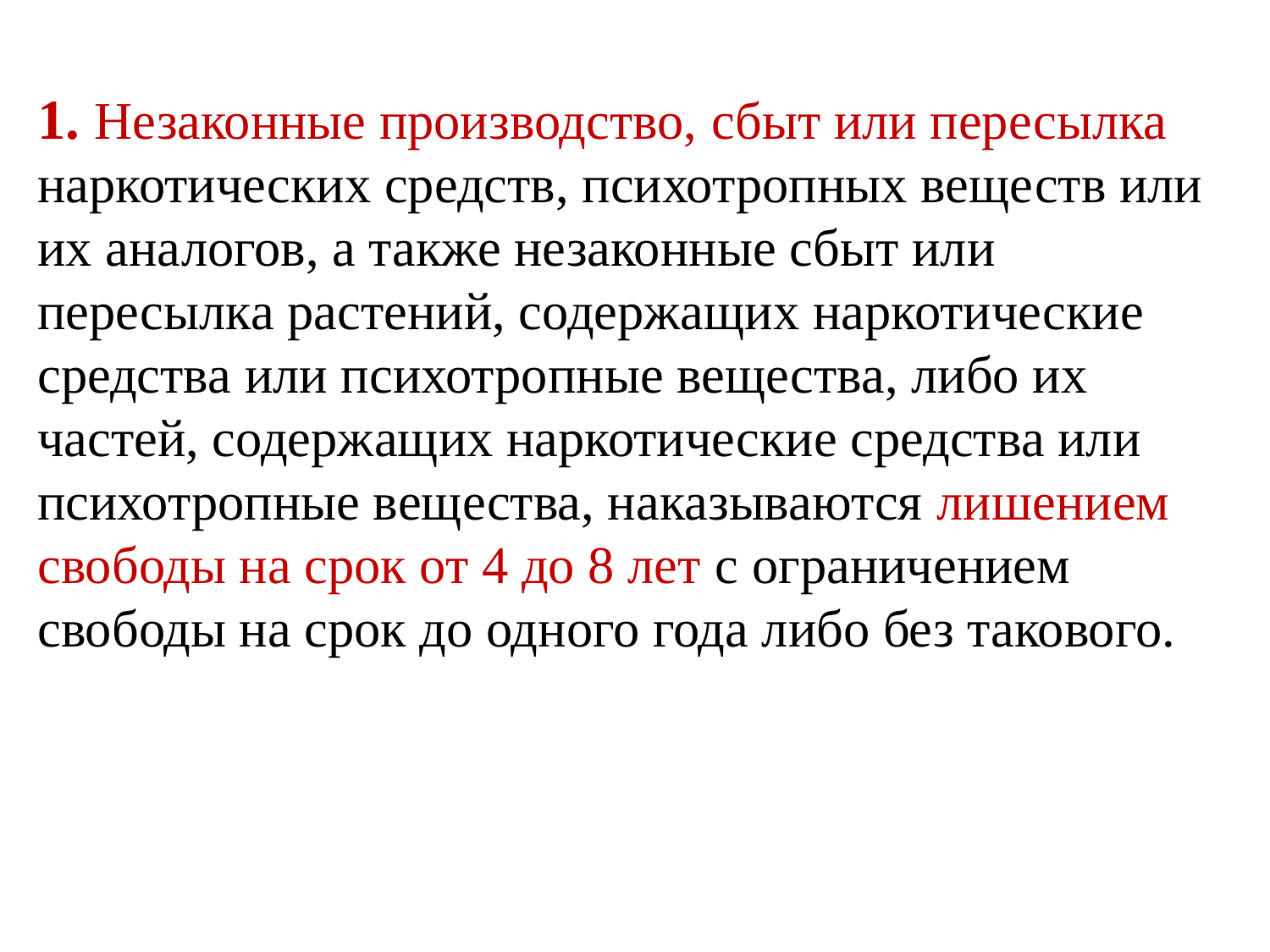

1. Незаконные производство, сбыт или пересылка наркотических средств, психотропных веществ или их аналогов, а также незаконные сбыт или пересылка растений, содержащих наркотические средства или психотропные вещества, либо их частей, содержащих наркотические средства или психотропные вещества, наказываются лишением свободы на срок от 4 до 8 лет с ограничением свободы на срок до одного года либо без такового.